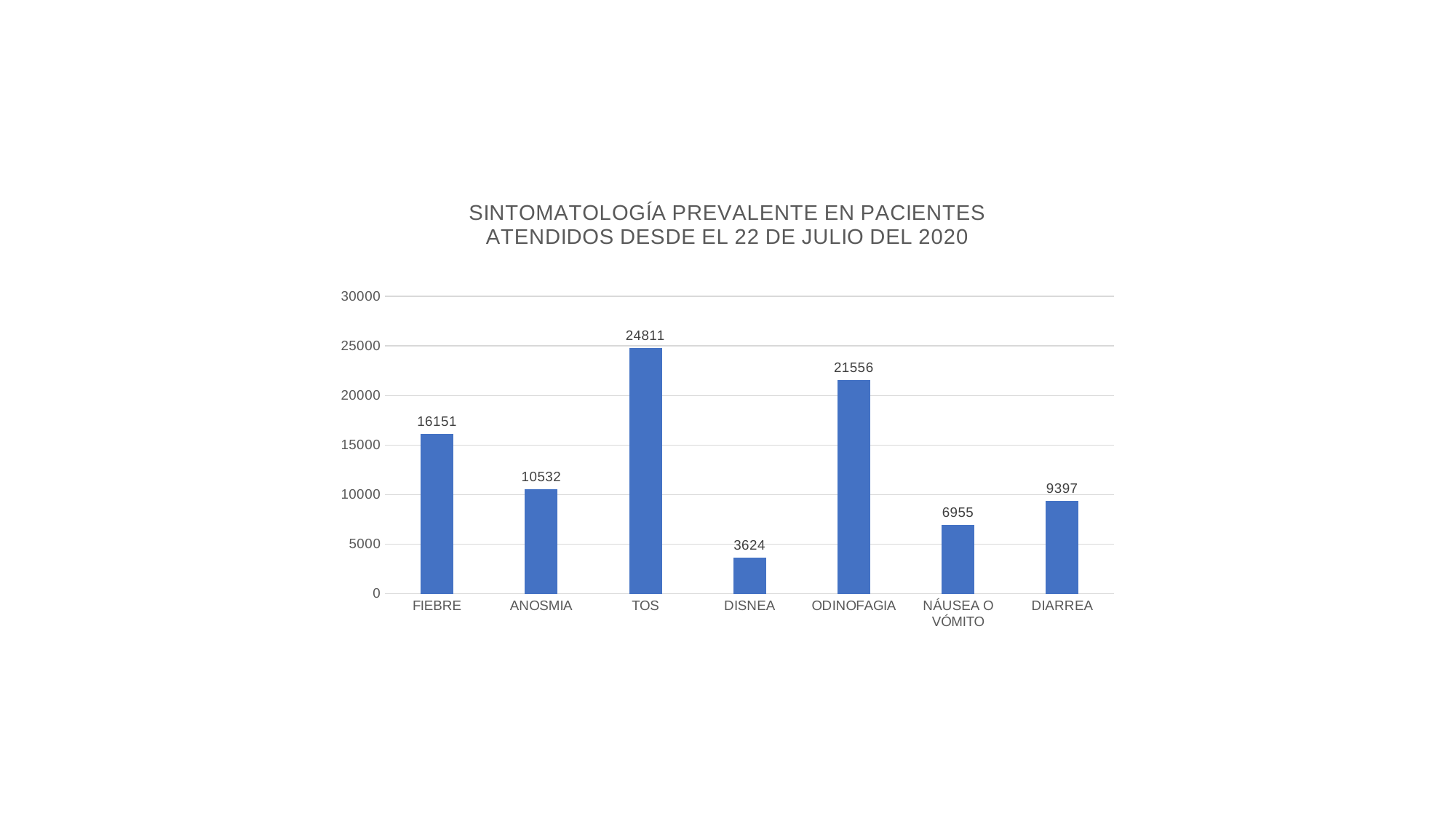

### Chart: SINTOMATOLOGÍA PREVALENTE EN PACIENTES ATENDIDOS DESDE EL 22 DE JULIO DEL 2020

| Category |  |
|---|---|
| FIEBRE | 16151.0 |
| ANOSMIA | 10532.0 |
| TOS | 24811.0 |
| DISNEA | 3624.0 |
| ODINOFAGIA | 21556.0 |
| NÁUSEA O VÓMITO | 6955.0 |
| DIARREA | 9397.0 |